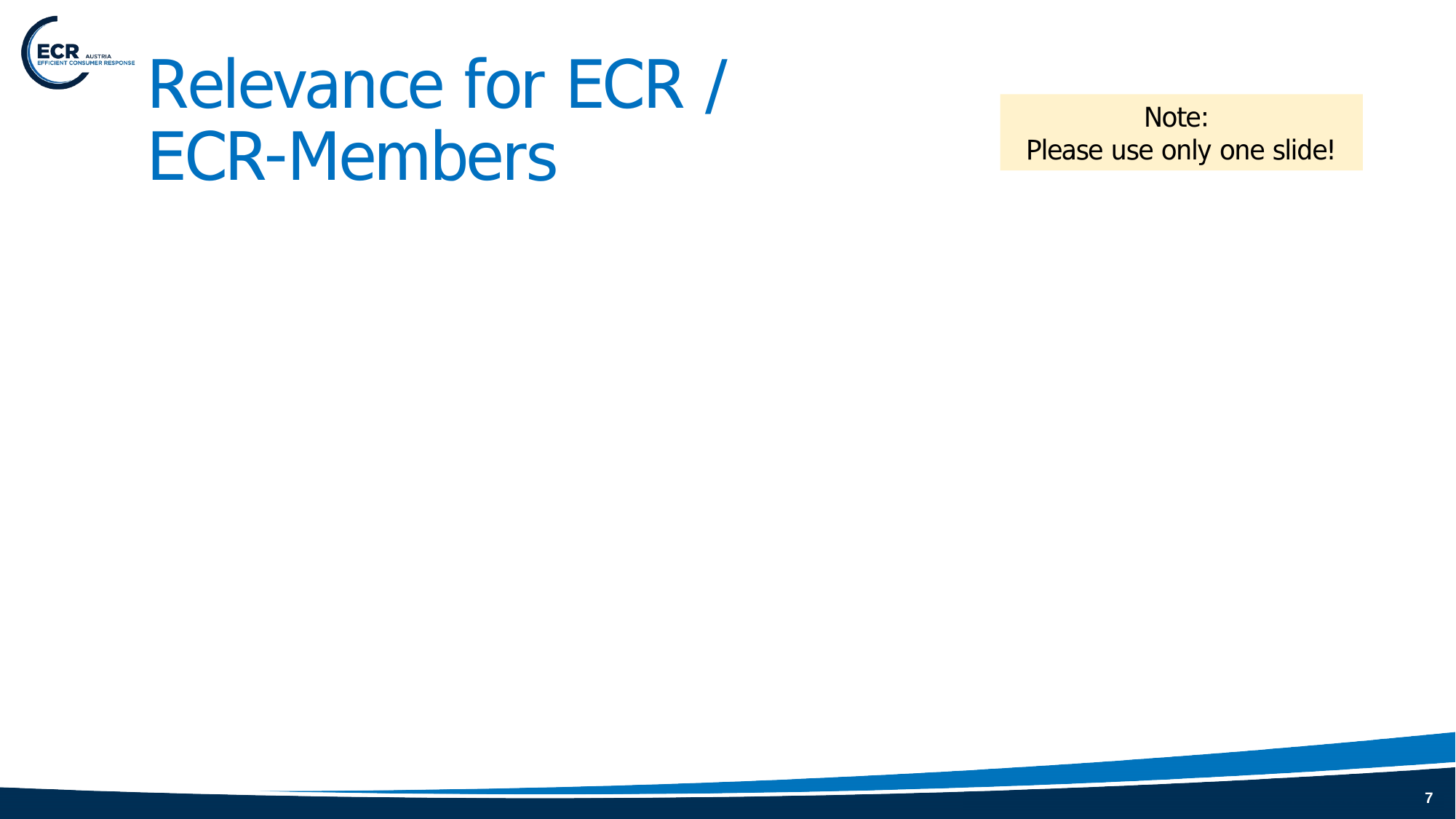

# Relevance for ECR / ECR-Members
Note:
Please use only one slide!

7